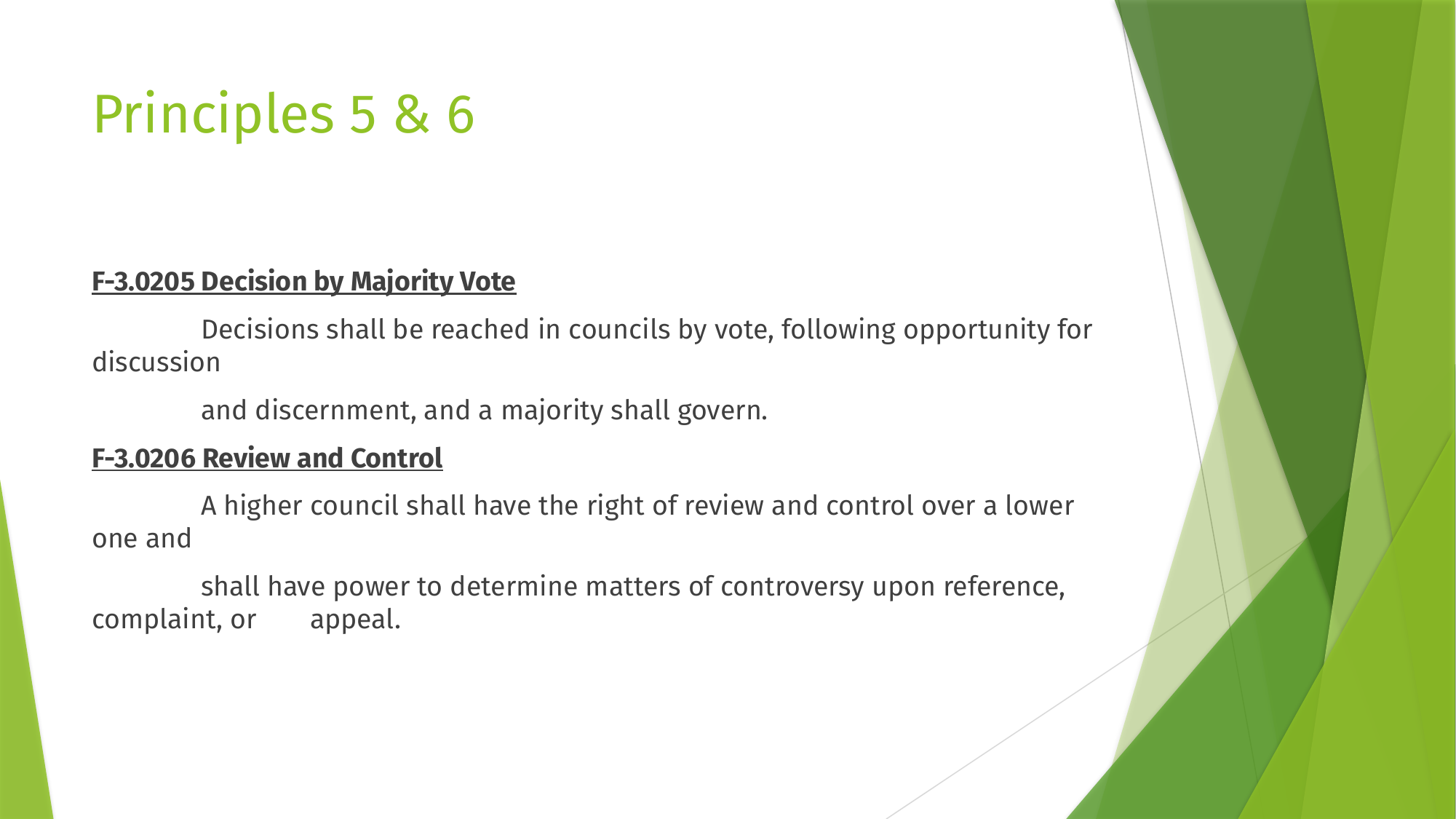

# Principles 5 & 6
F-3.0205 Decision by Majority Vote
	Decisions shall be reached in councils by vote, following opportunity for discussion
	and discernment, and a majority shall govern.
F-3.0206 Review and Control
	A higher council shall have the right of review and control over a lower one and
	shall have power to determine matters of controversy upon reference, complaint, or 	appeal.